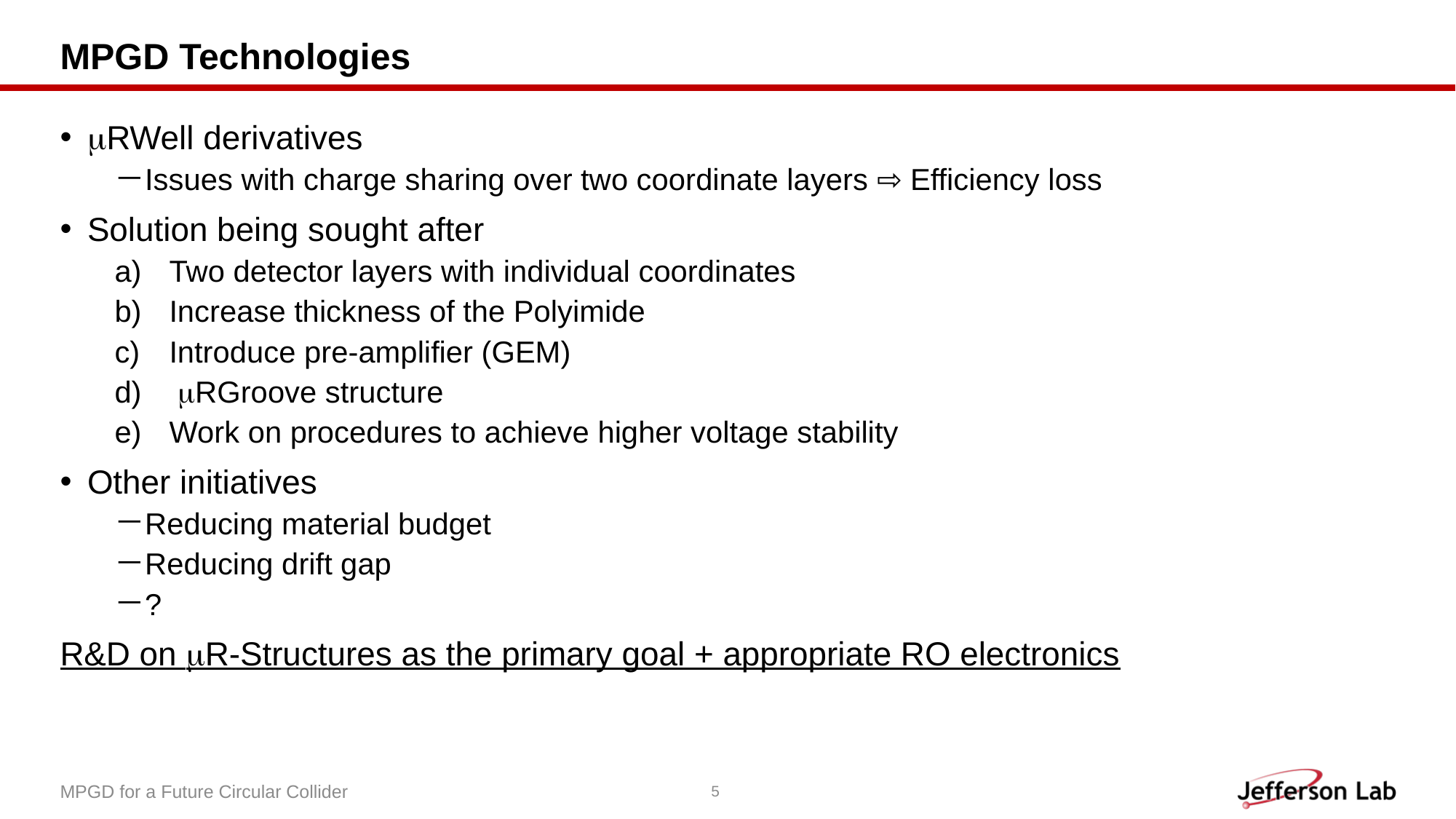

# MPGD Technologies
μRWell derivatives
Issues with charge sharing over two coordinate layers ⇨ Efficiency loss
Solution being sought after
Two detector layers with individual coordinates
Increase thickness of the Polyimide
Introduce pre-amplifier (GEM)
 μRGroove structure
Work on procedures to achieve higher voltage stability
Other initiatives
Reducing material budget
Reducing drift gap
?
R&D on μR-Structures as the primary goal + appropriate RO electronics
MPGD for a Future Circular Collider
5